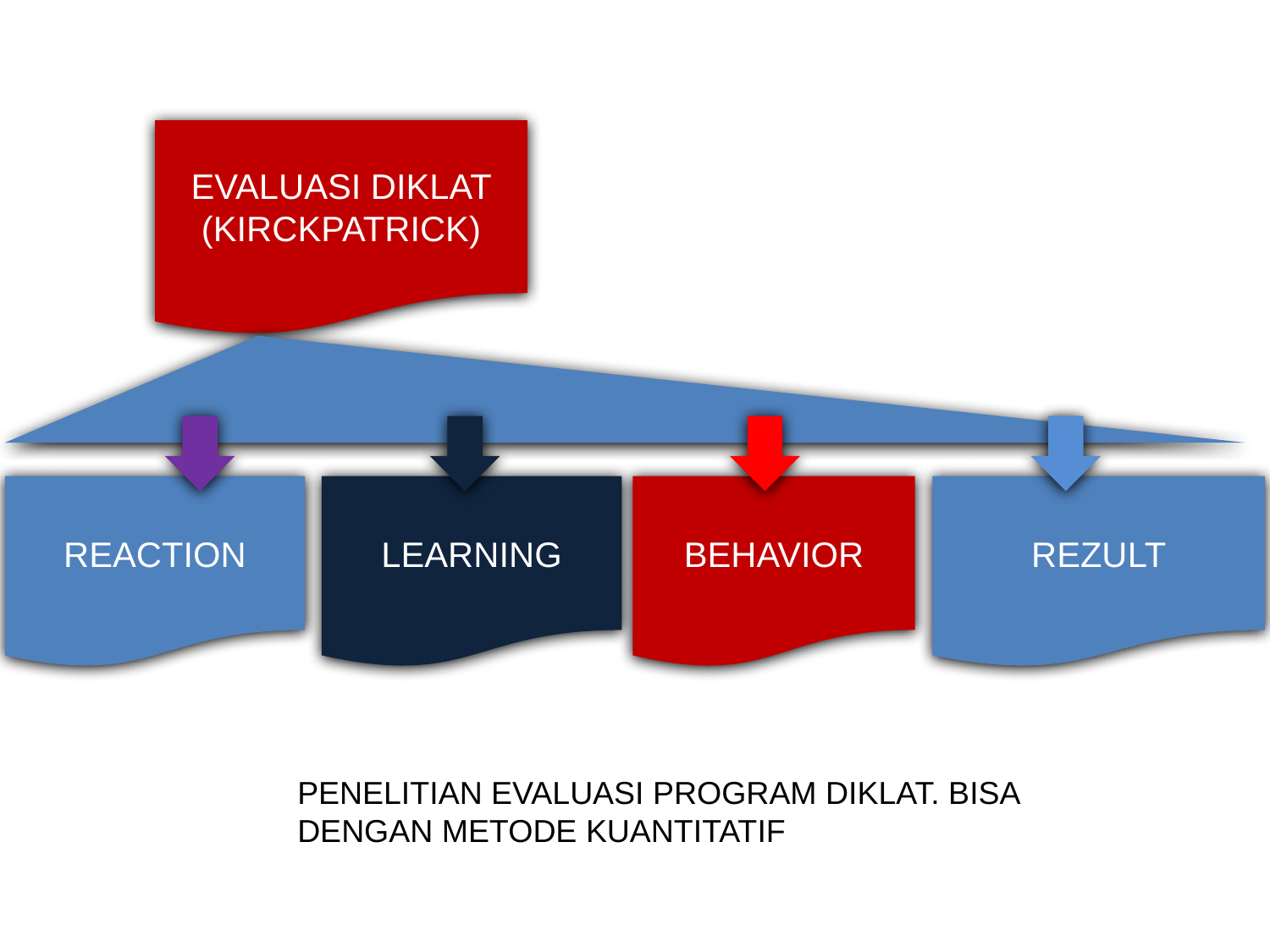

EVALUASI DIKLAT (KIRCKPATRICK)

REACTION
LEARNING
BEHAVIOR
REZULT
PENELITIAN EVALUASI PROGRAM DIKLAT. BISA DENGAN METODE KUANTITATIF